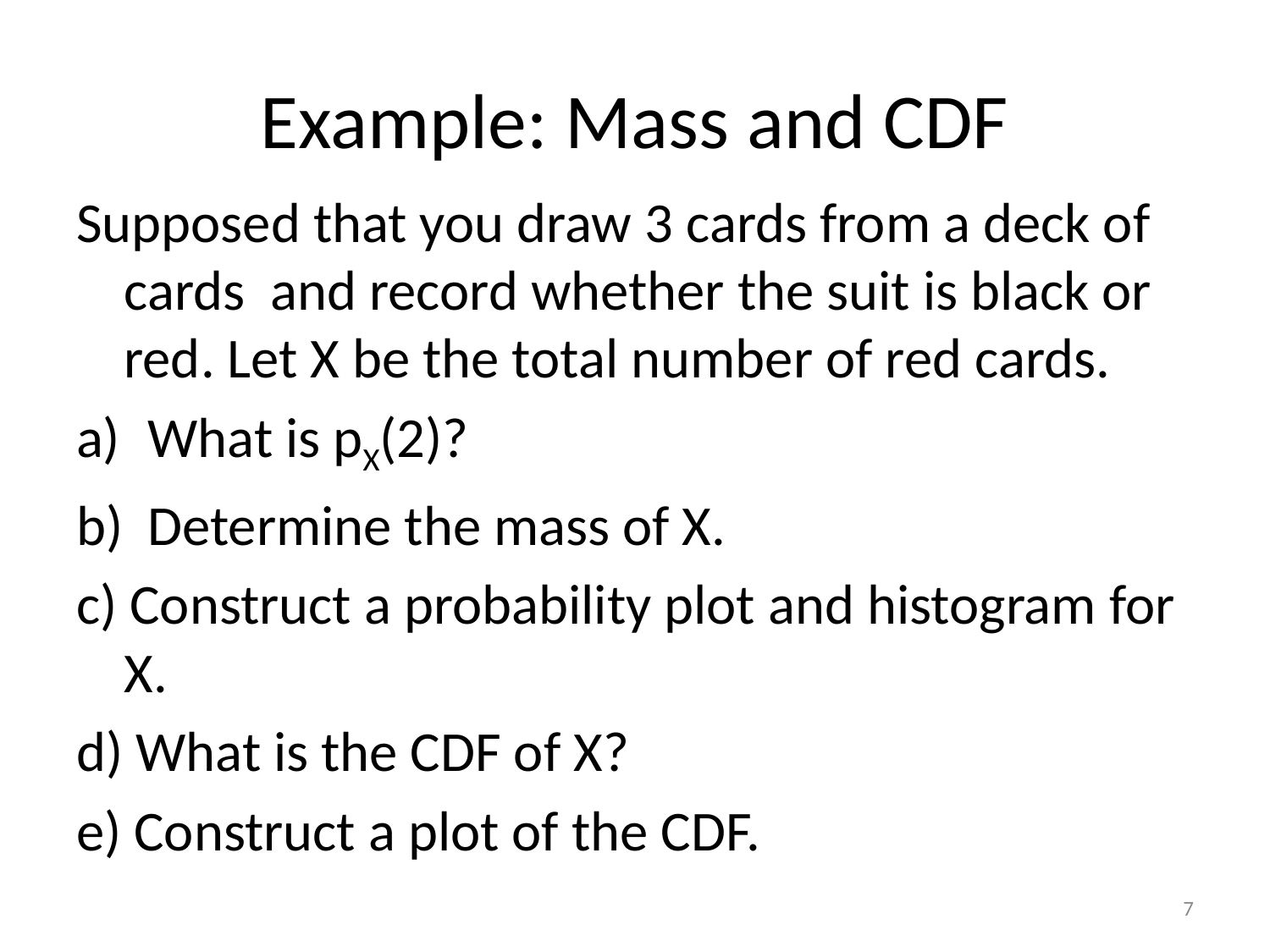

# Example: Mass and CDF
Supposed that you draw 3 cards from a deck of cards  and record whether the suit is black or red. Let X be the total number of red cards.
What is pX(2)?
Determine the mass of X.
c) Construct a probability plot and histogram for X.
d) What is the CDF of X?
e) Construct a plot of the CDF.
7